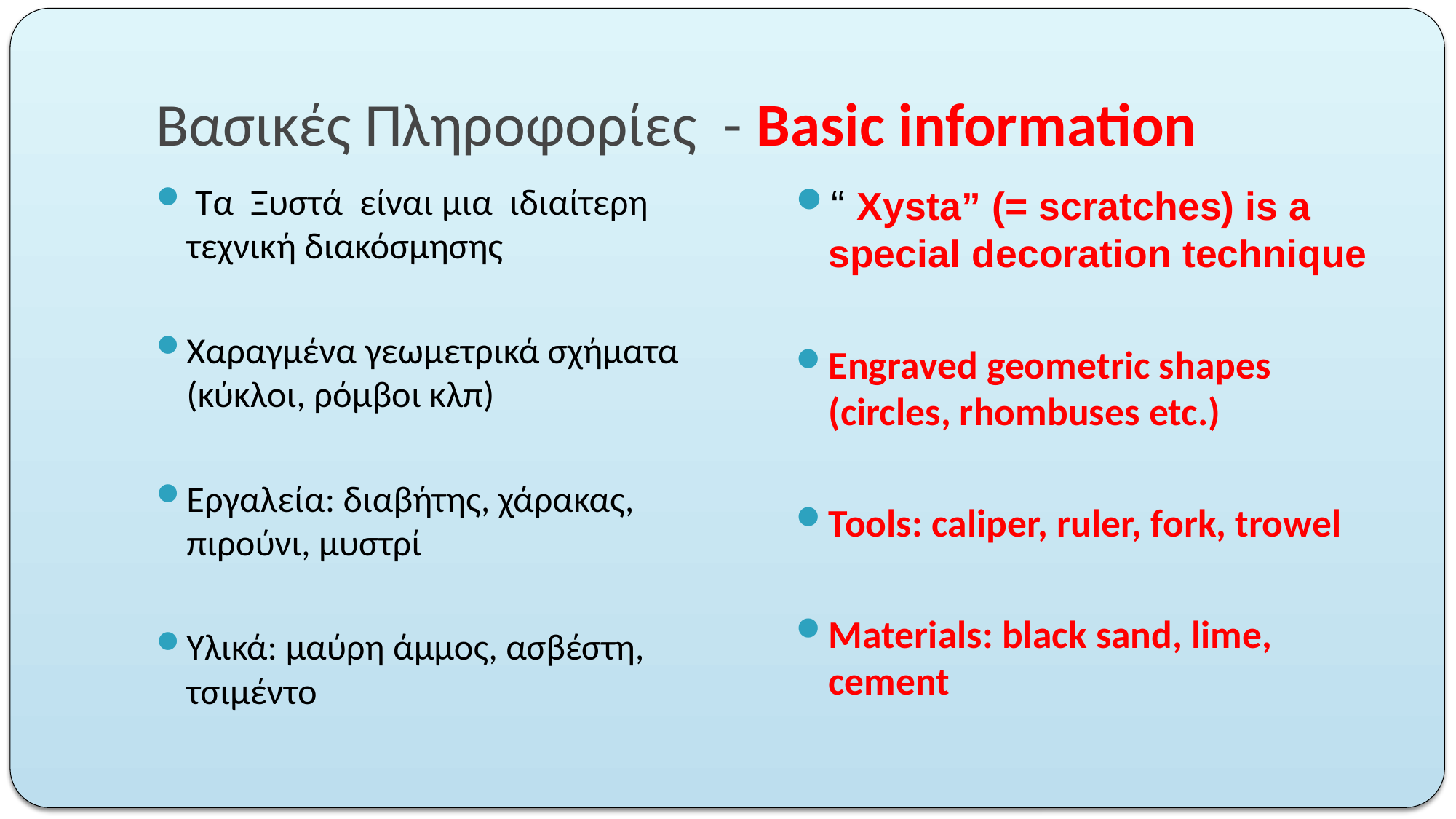

# Βασικές Πληροφορίες  - Basic information
 Τα  Ξυστά  είναι μια  ιδιαίτερη τεχνική διακόσμησης

Χαραγμένα γεωμετρικά σχήματα (κύκλοι, ρόμβοι κλπ)

Εργαλεία: διαβήτης, χάρακας, πιρούνι, μυστρί

Υλικά: μαύρη άμμος, ασβέστη, τσιμέντο

“ Xysta” (= scratches) is a special decoration technique

Engraved geometric shapes (circles, rhombuses etc.)

Tools: caliper, ruler, fork, trowel

Materials: black sand, lime, cement